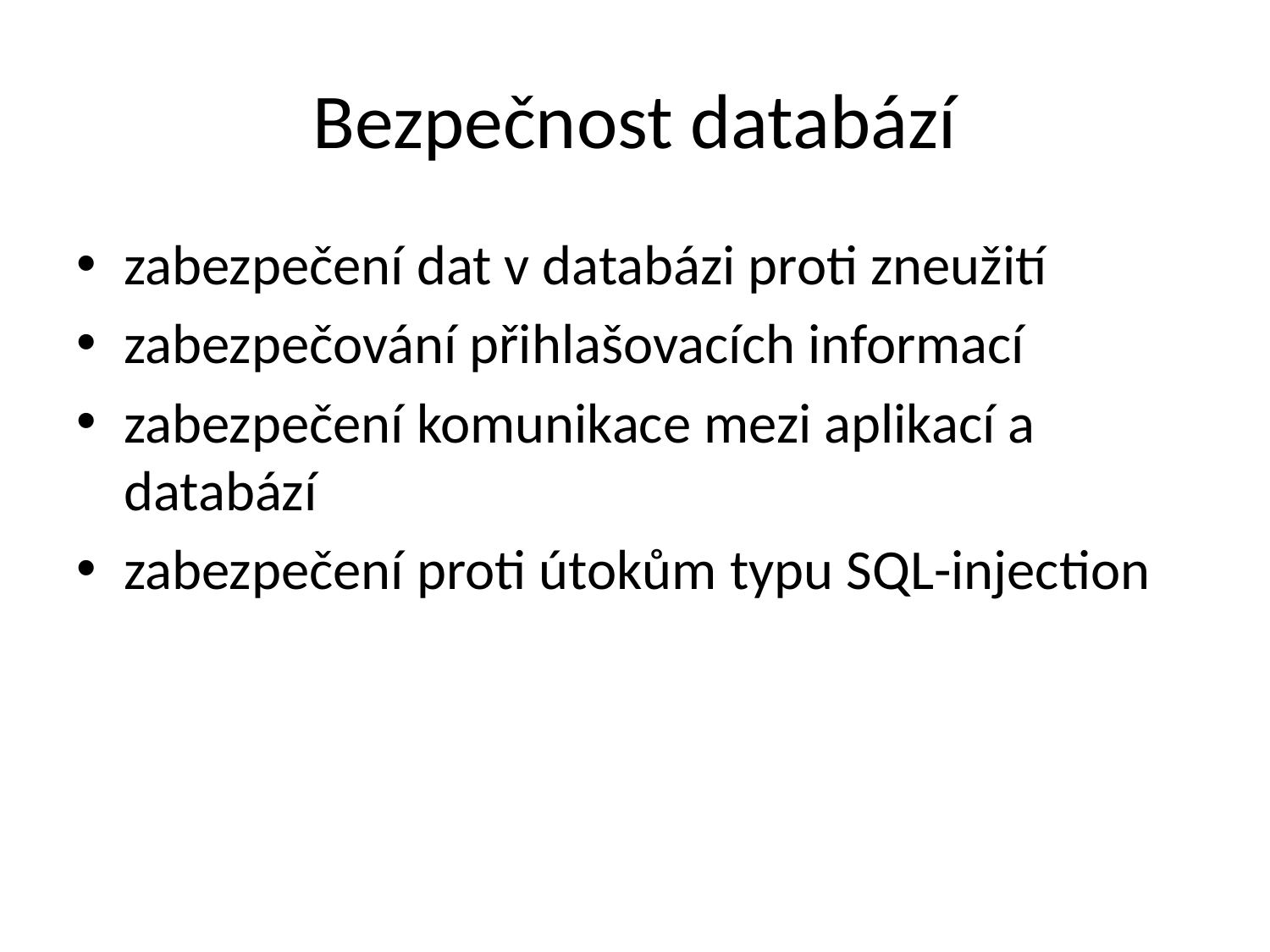

# Bezpečnost databází
zabezpečení dat v databázi proti zneužití
zabezpečování přihlašovacích informací
zabezpečení komunikace mezi aplikací a databází
zabezpečení proti útokům typu SQL-injection